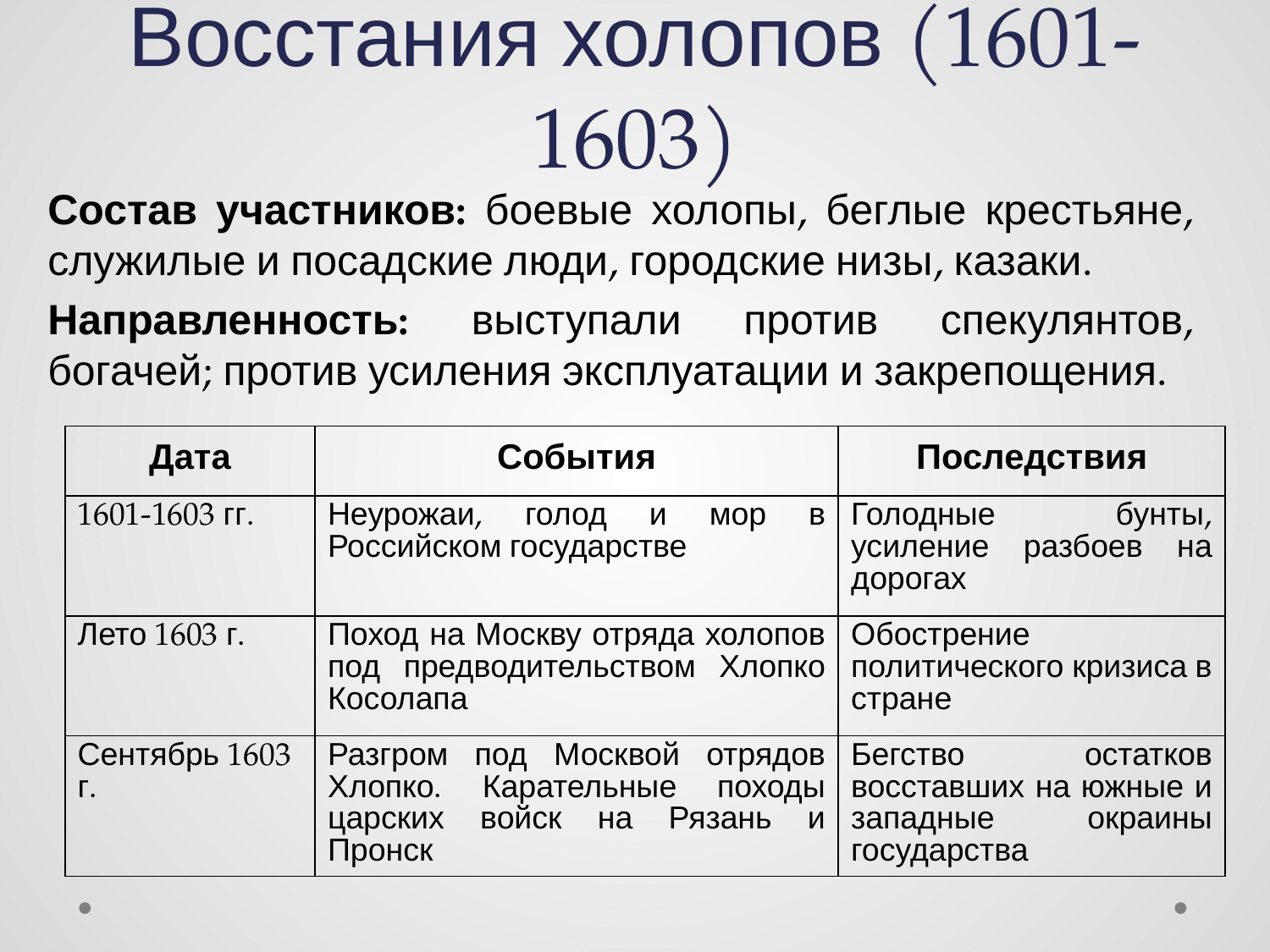

# Восстания холопов (1601-1603)
Состав участников: боевые холопы, беглые крестьяне, служилые и посадские люди, городские низы, казаки.
Направленность: выступали против спекулянтов, богачей; против усиления эксплуатации и закрепощения.

| Дата | События | Последствия |
| --- | --- | --- |
| 1601-1603 гг. | Неурожаи, голод и мор в Российском государстве | Голодные бунты, усиление разбоев на дорогах |
| Лето 1603 г. | Поход на Москву отряда холопов под предводительством Хлопко Косолапа | Обострение политического кризиса в стране |
| Сентябрь 1603 г. | Разгром под Москвой отрядов Хлопко. Карательные походы царских войск на Рязань и Пронск | Бегство остатков восставших на южные и западные окраины государства |